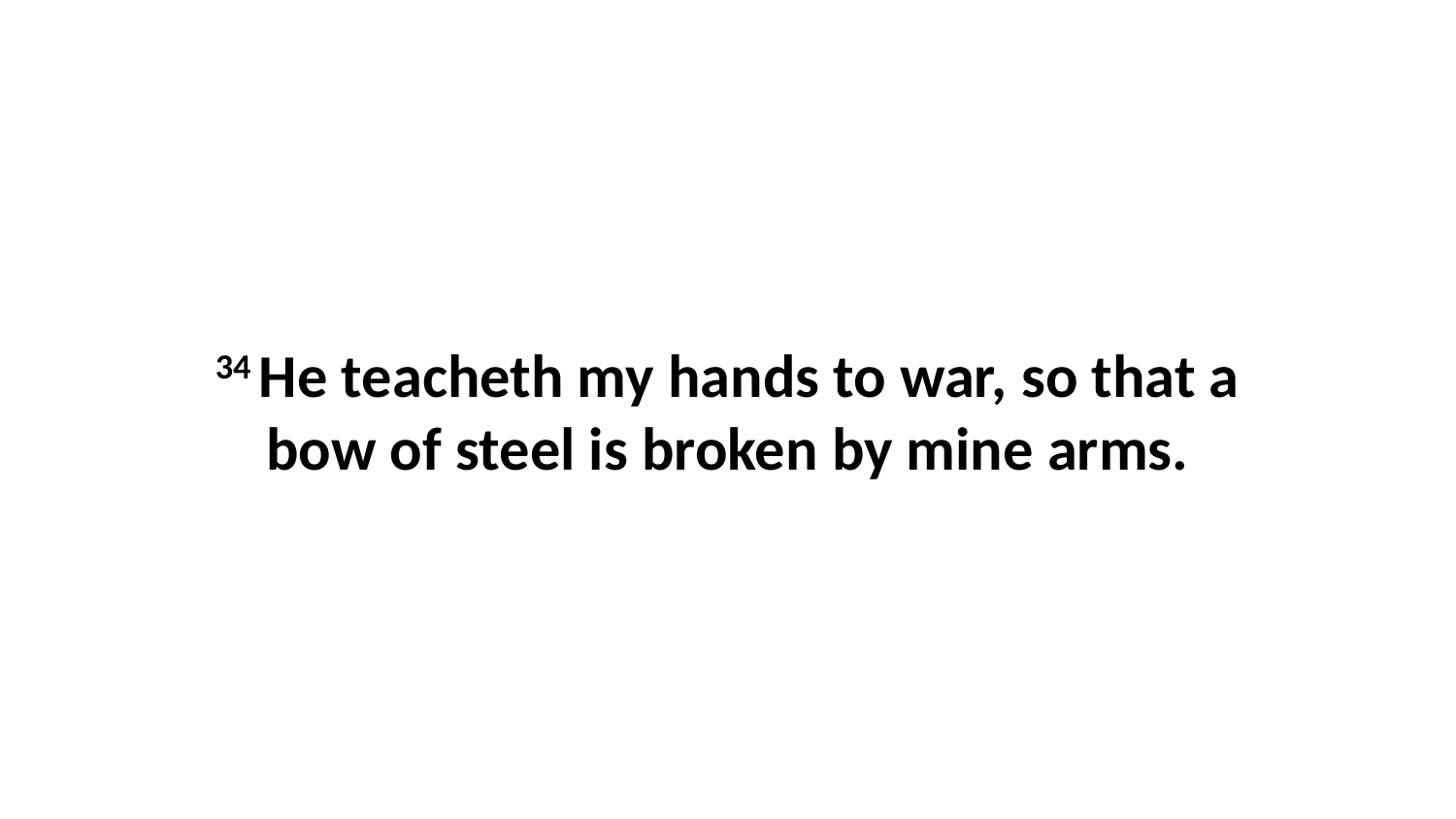

34 He teacheth my hands to war, so that a bow of steel is broken by mine arms.